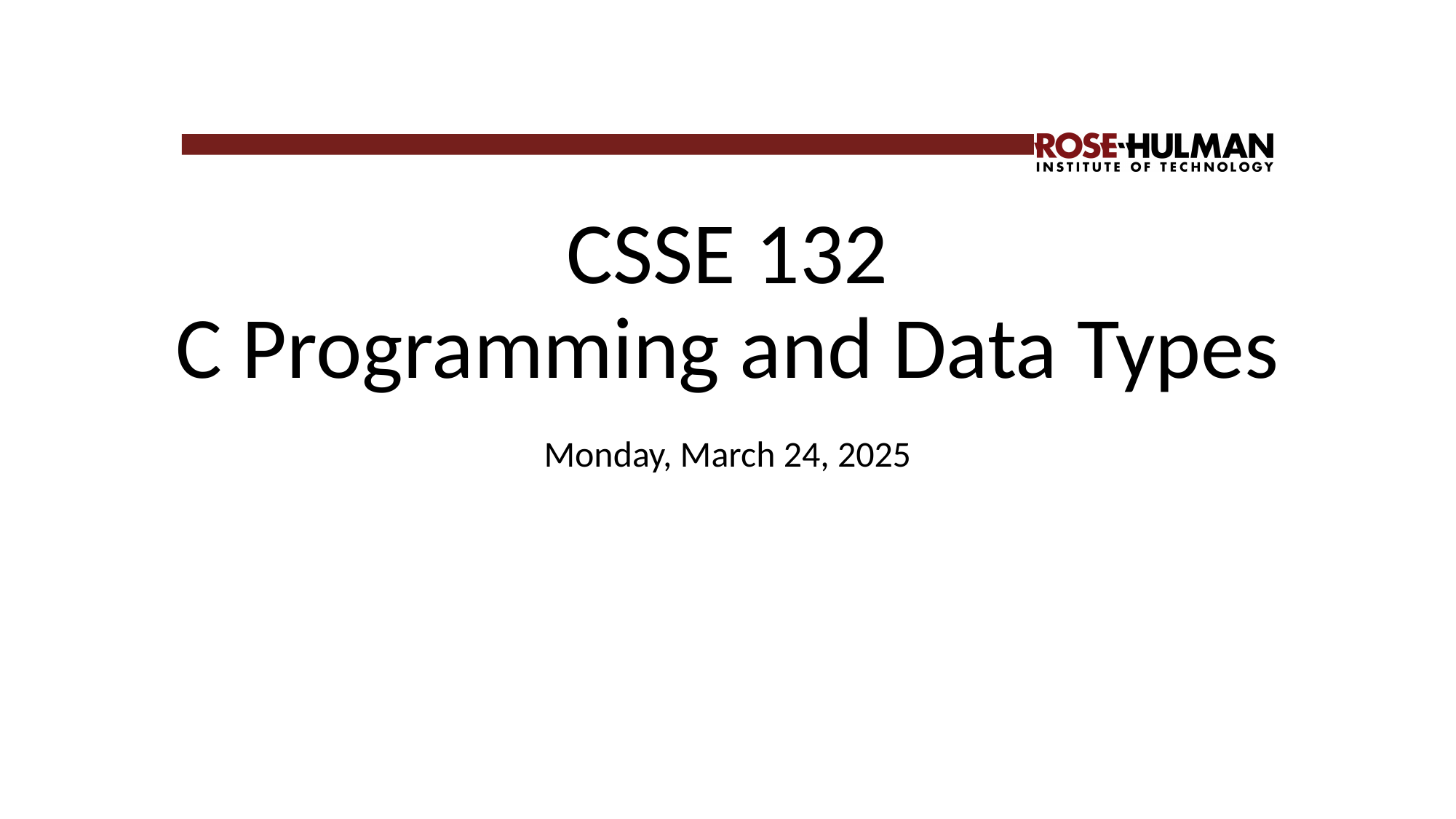

# CSSE 132 C Programming and Data Types
Monday, March 24, 2025